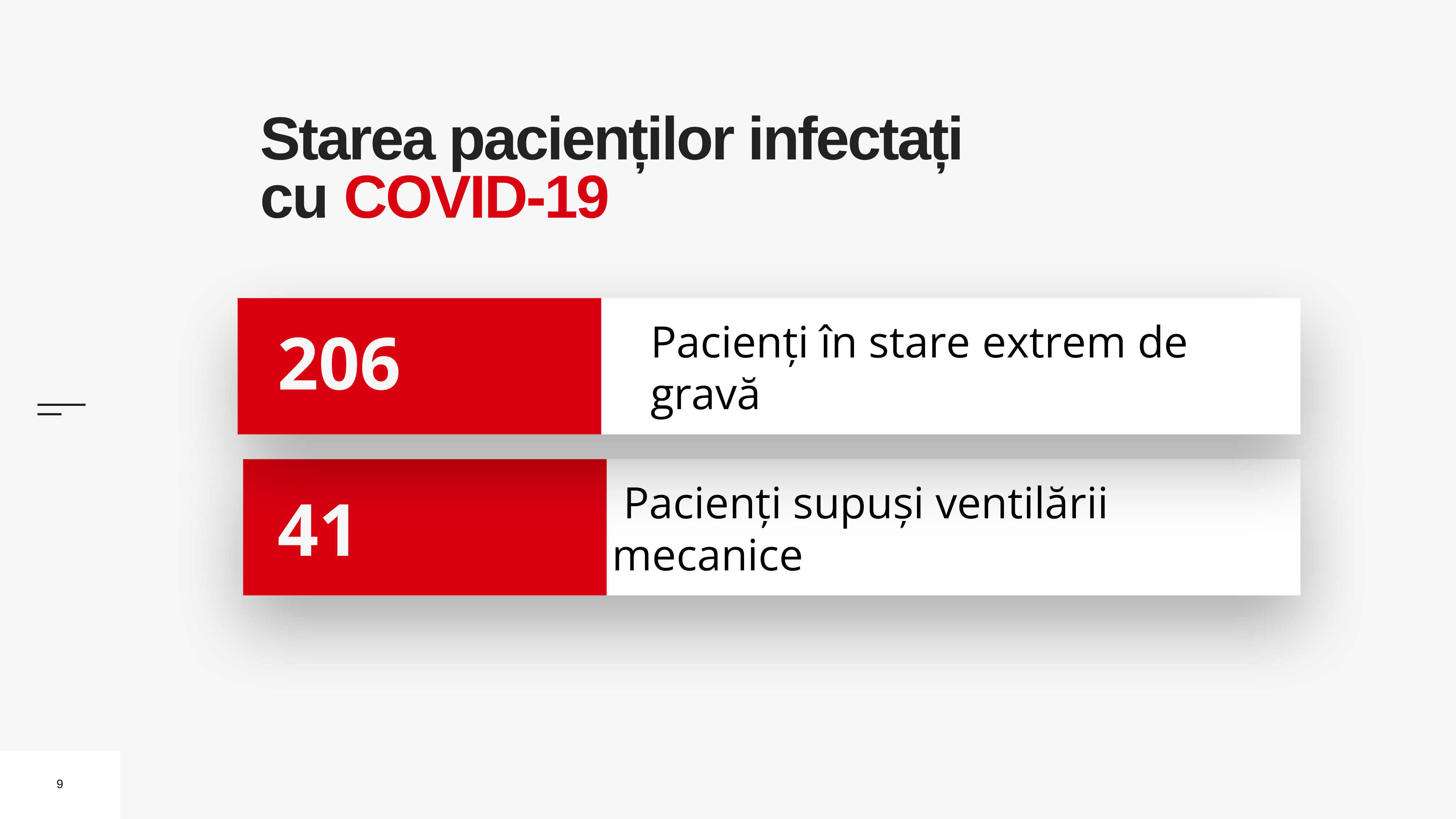

# Starea pacienților infectați cu COVID-19

Pacienți în stare extrem de gravă

206

 Pacienți supuși ventilării mecanice

41
9
9